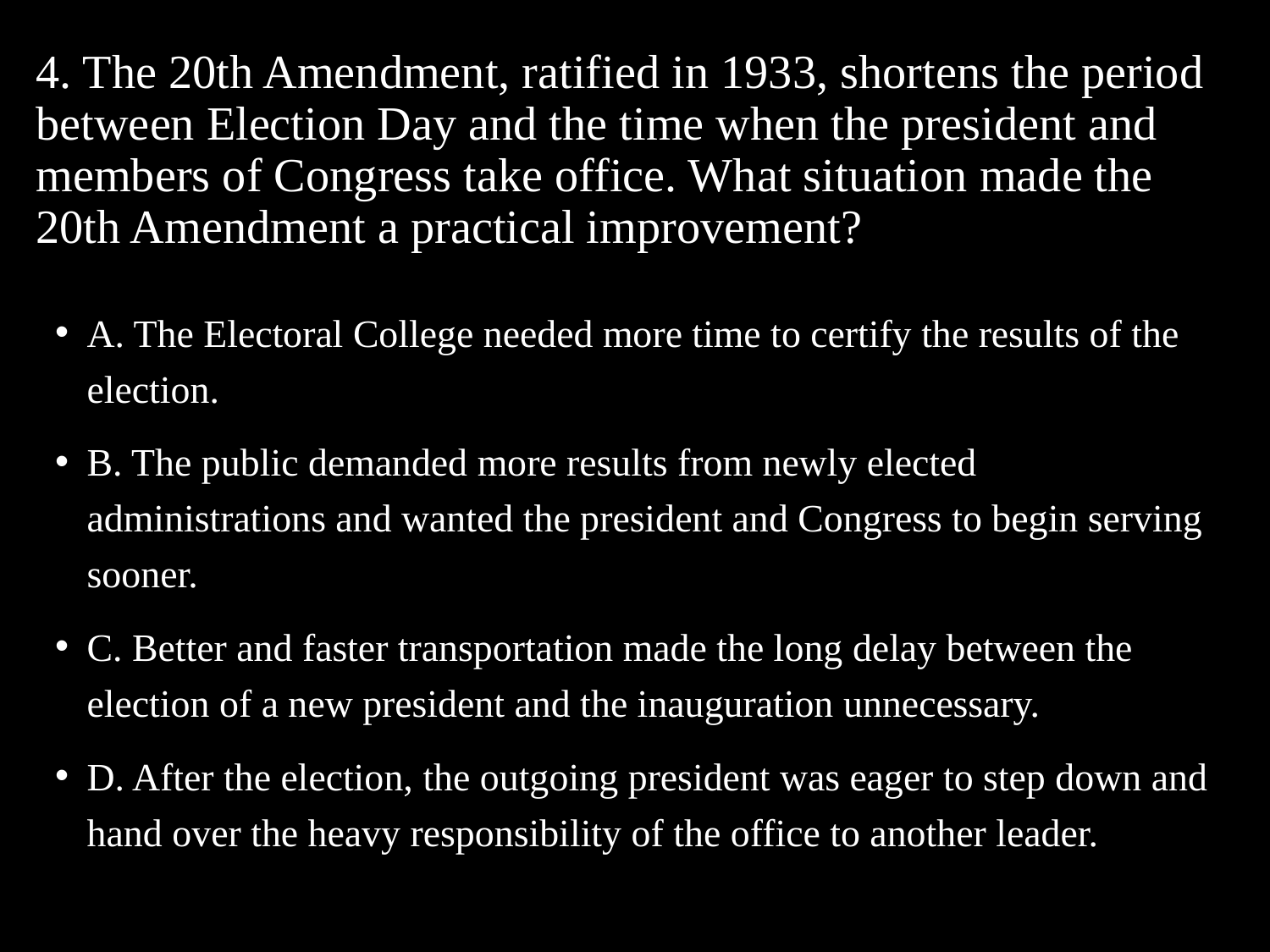

# 4. The 20th Amendment, ratified in 1933, shortens the period between Election Day and the time when the president and members of Congress take office. What situation made the 20th Amendment a practical improvement?
A. The Electoral College needed more time to certify the results of the election.
B. The public demanded more results from newly elected administrations and wanted the president and Congress to begin serving sooner.
C. Better and faster transportation made the long delay between the election of a new president and the inauguration unnecessary.
D. After the election, the outgoing president was eager to step down and hand over the heavy responsibility of the office to another leader.